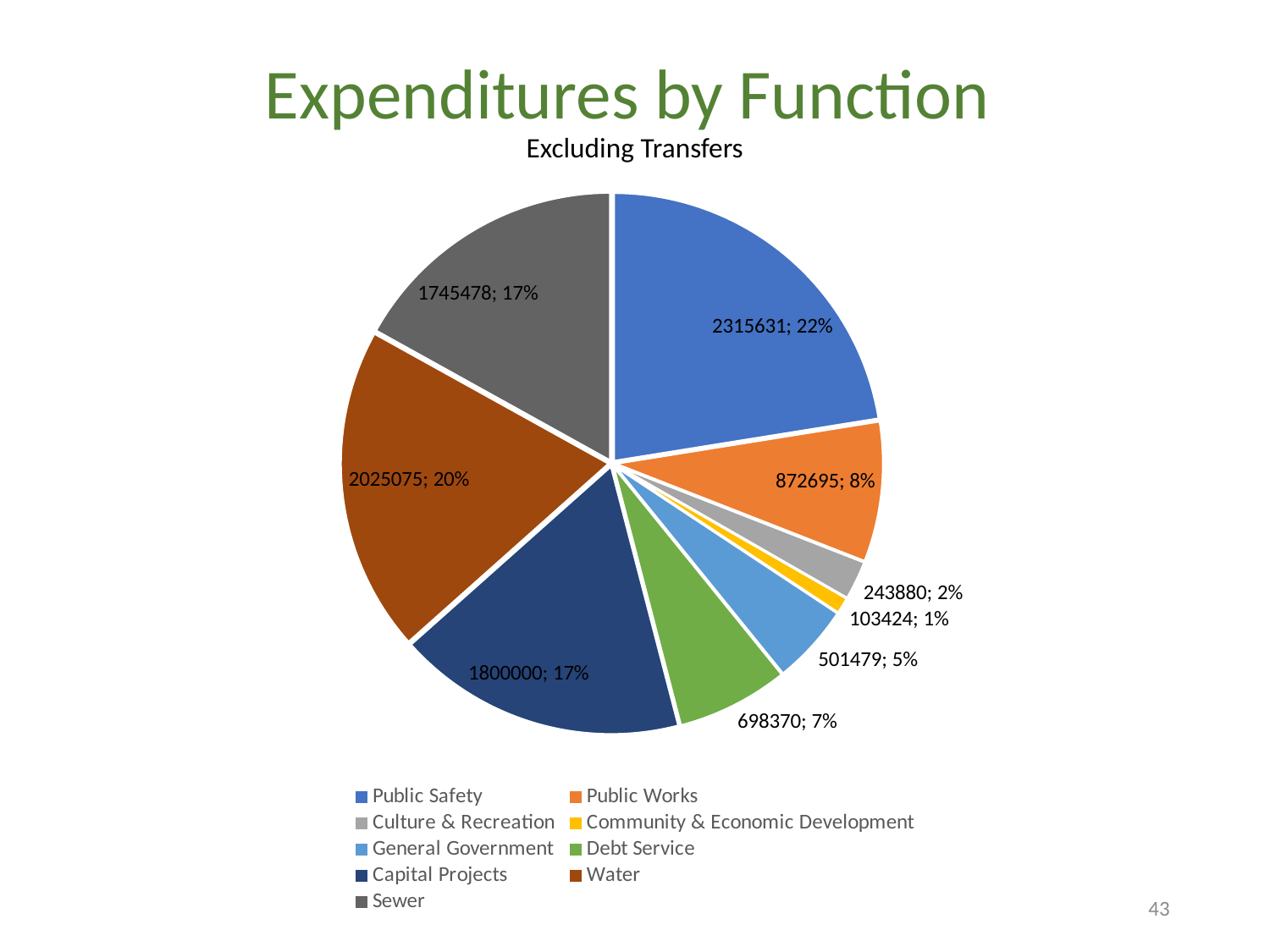

# Expenditures by Function Excluding Transfers

### Chart

| Category |  |  |
|---|---|---|
| Public Safety | 2315631.0 | 0.22468696002496402 |
| Public Works | 872695.0 | 0.08467807978861311 |
| Culture & Recreation | 243880.0 | 0.023663811639630074 |
| Community & Economic Development | 103424.0 | 0.010035288072072743 |
| General Government | 501479.0 | 0.04865878545690524 |
| Debt Service | 698370.0 | 0.06776322836956065 |
| Capital Projects | 1800000.0 | 0.1746549981603007 |
| Water | 2025075.0 | 0.1964941502219283 |
| Sewer | 1745478.0 | 0.16936469826602518 |
43